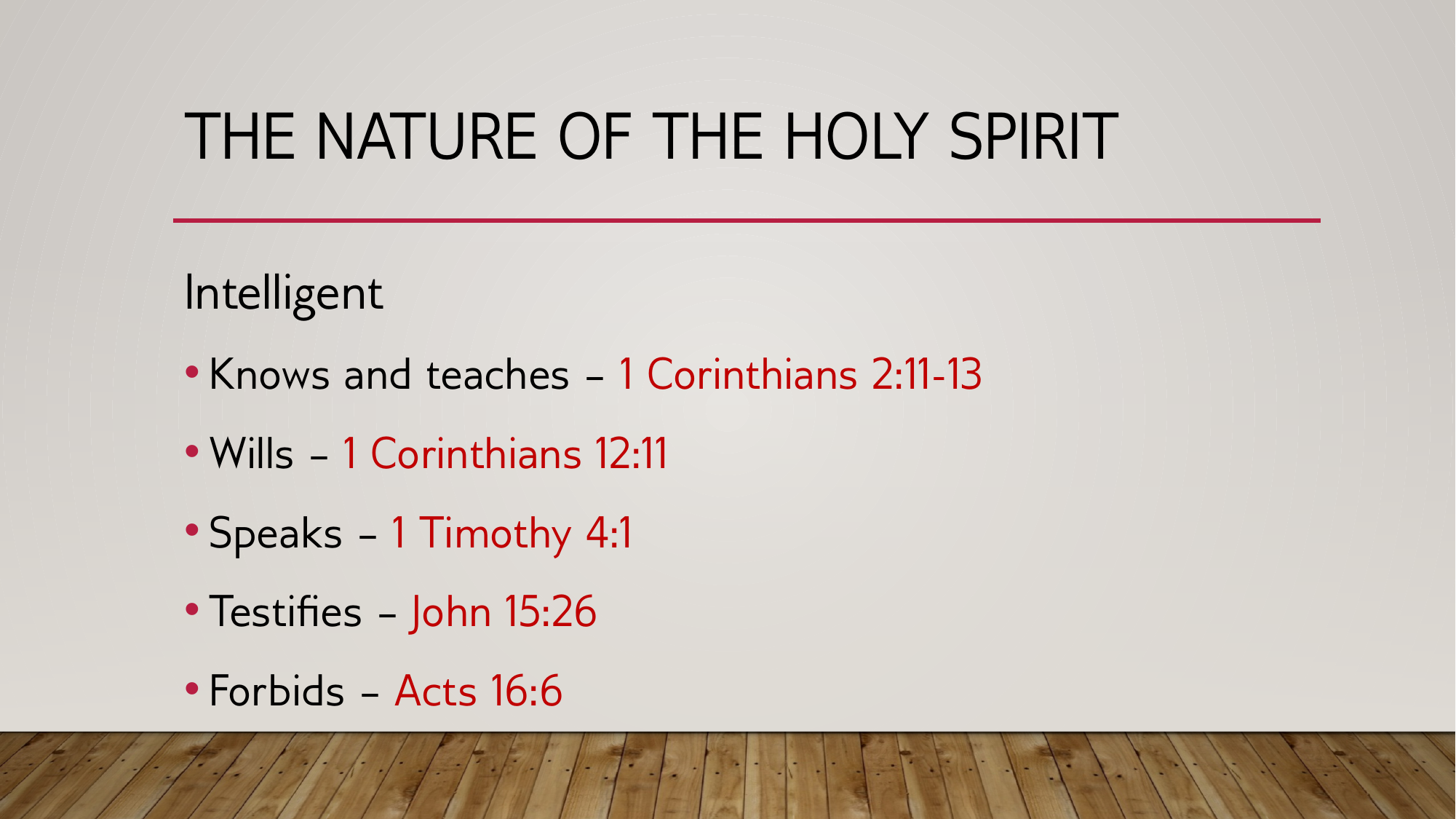

# The Nature of the Holy Spirit
Intelligent
Knows and teaches – 1 Corinthians 2:11-13
Wills – 1 Corinthians 12:11
Speaks – 1 Timothy 4:1
Testifies – John 15:26
Forbids – Acts 16:6